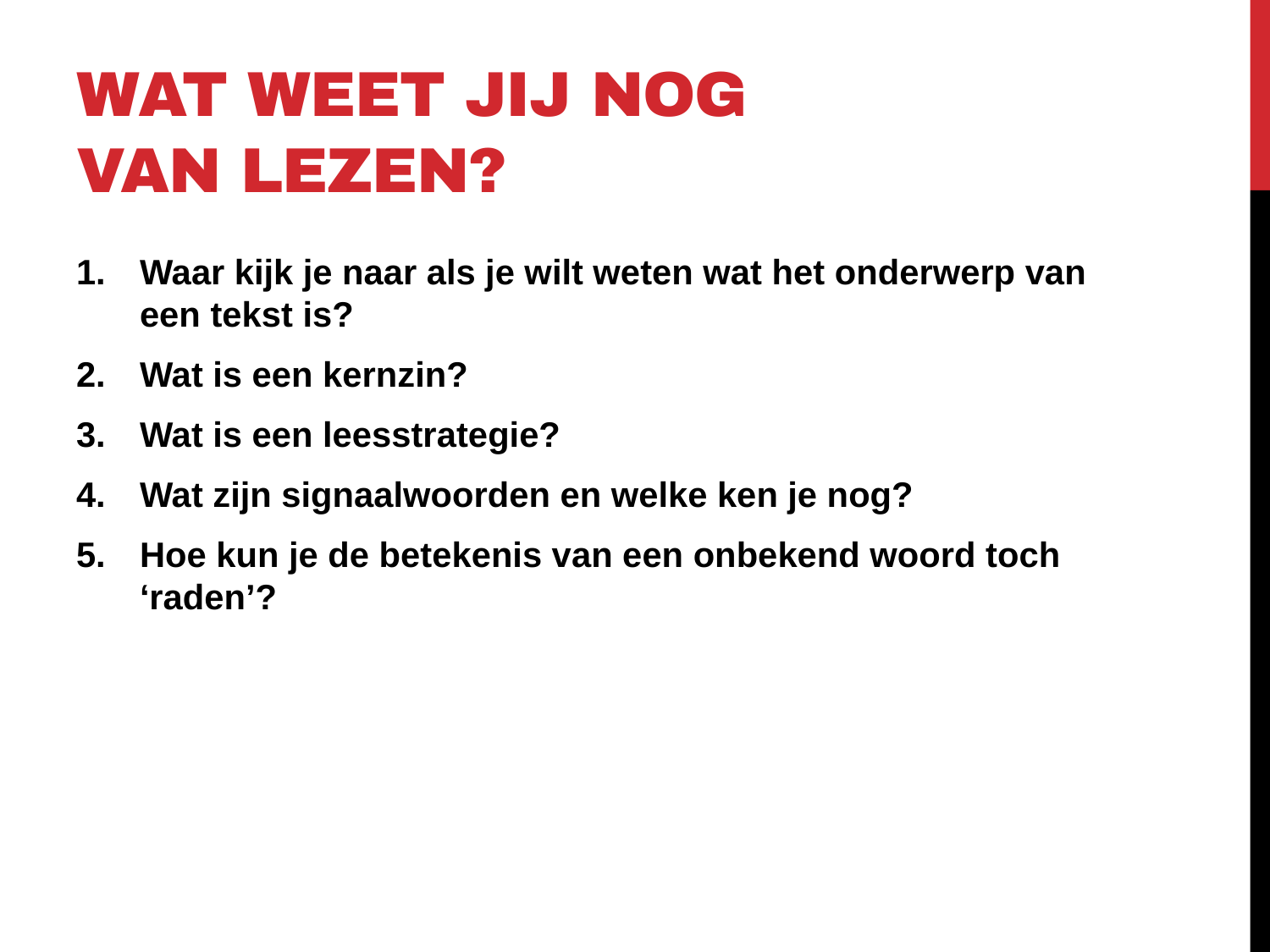

# Wat weet jij nog van lezen?
Waar kijk je naar als je wilt weten wat het onderwerp van een tekst is?
Wat is een kernzin?
Wat is een leesstrategie?
Wat zijn signaalwoorden en welke ken je nog?
Hoe kun je de betekenis van een onbekend woord toch ‘raden’?